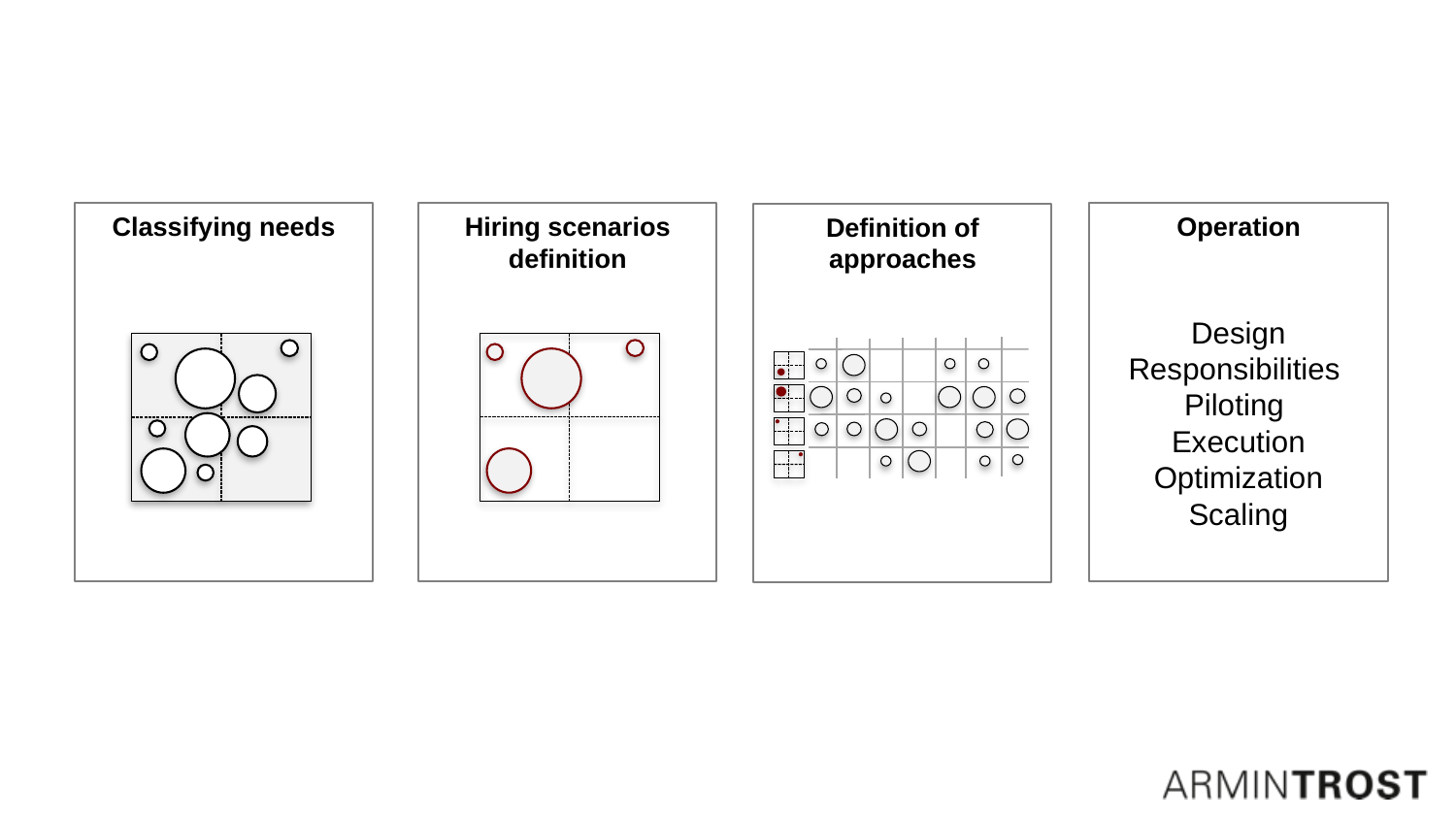

Classifying needs
Hiring scenarios definition

Operation
Design
Responsibilities
Piloting
Execution Optimization
Scaling
Definition of approaches